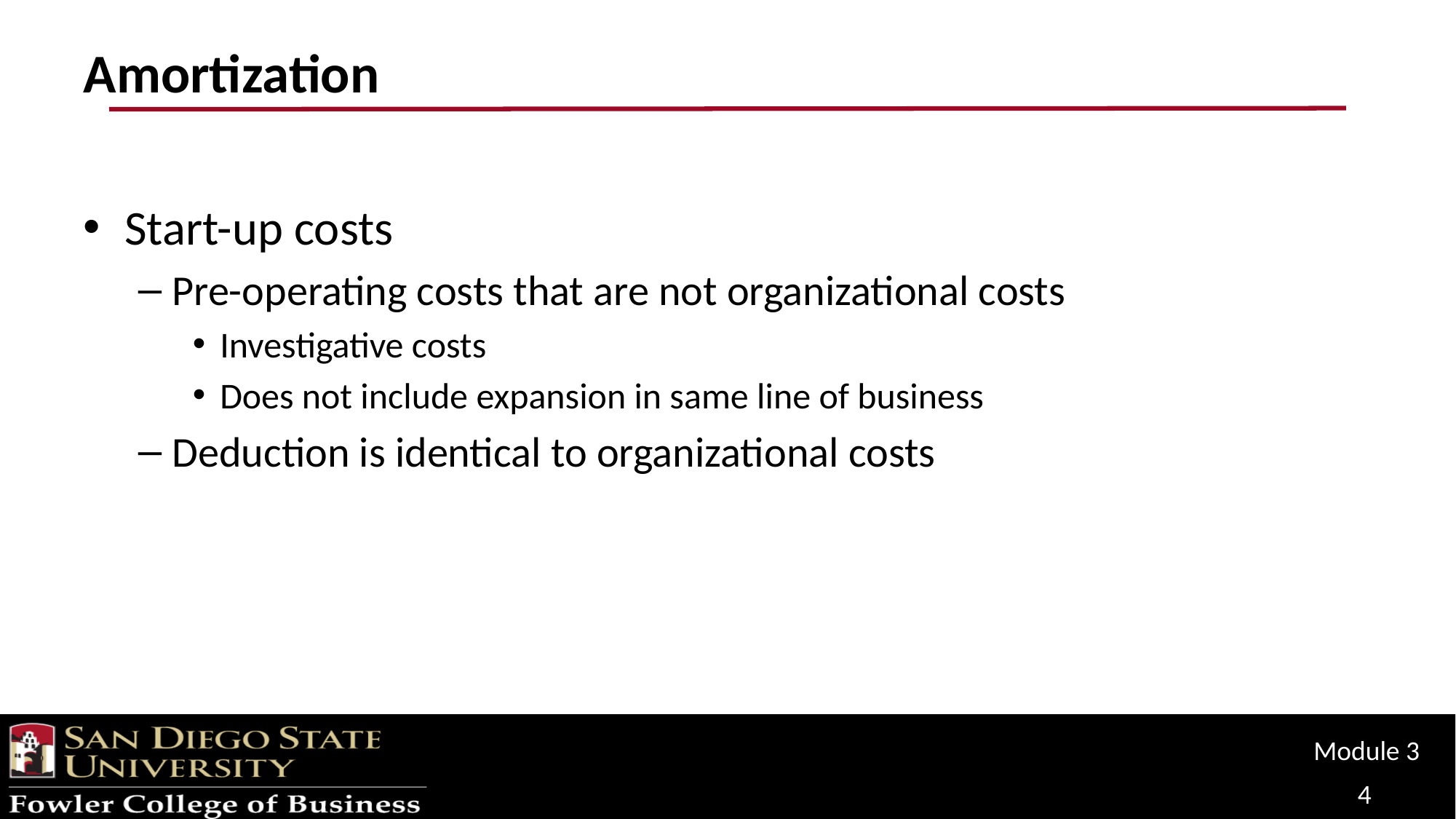

# Amortization
Start-up costs
Pre-operating costs that are not organizational costs
Investigative costs
Does not include expansion in same line of business
Deduction is identical to organizational costs
Module 3
4